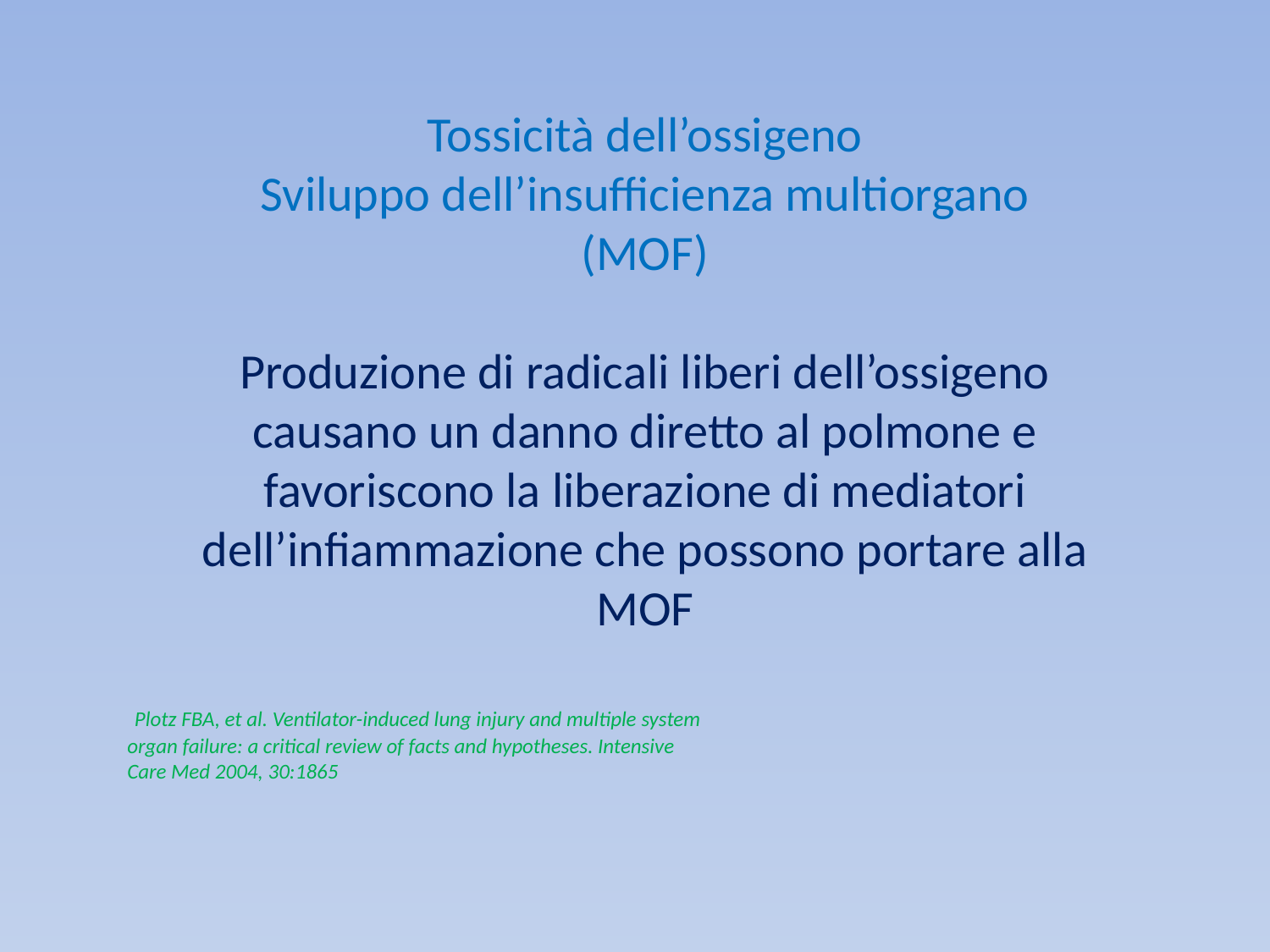

Tossicità dell’ossigeno
Sviluppo dell’insufficienza multiorgano
(MOF)

Produzione di radicali liberi dell’ossigeno
causano un danno diretto al polmone e
favoriscono la liberazione di mediatori
dell’infiammazione che possono portare alla
MOF

 Plotz FBA, et al. Ventilator-induced lung injury and multiple system
organ failure: a critical review of facts and hypotheses. Intensive
Care Med 2004, 30:1865